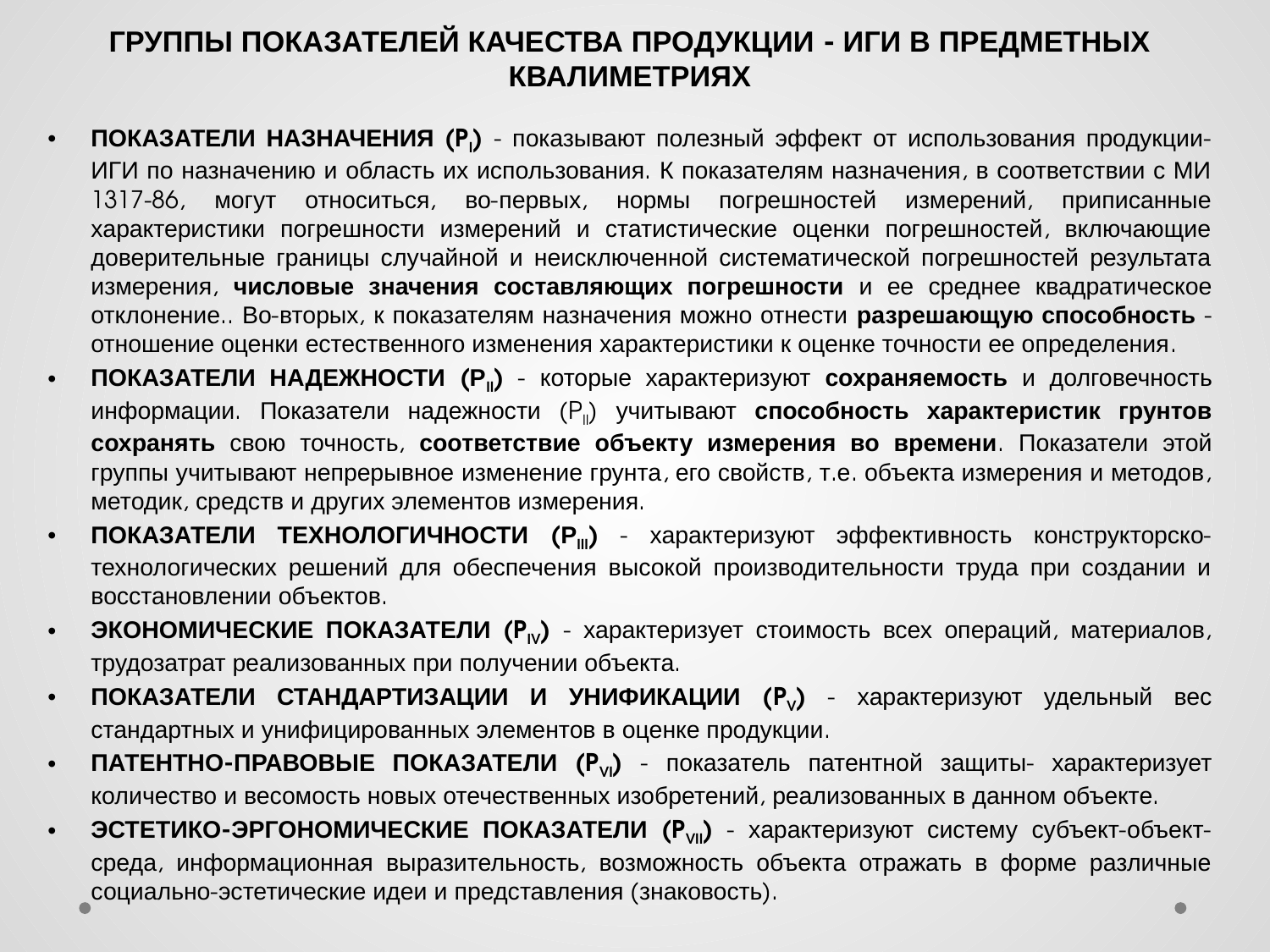

ГРУППЫ ПОКАЗАТЕЛЕЙ КАЧЕСТВА ПРОДУКЦИИ - ИГИ В ПРЕДМЕТНЫХ КВАЛИМЕТРИЯХ

ПОКАЗАТЕЛИ НАЗНАЧЕНИЯ (PI) - показывают полезный эффект от использования продукции-ИГИ по назначению и область их использования. К показателям назначения, в соответствии с МИ 1317-86, могут относиться, во-первых, нормы погрешностей измерений, припи­санные характеристики погрешности измерений и статистические оценки погрешностей, включающие доверительные границы случайной и неисключенной систематической погрешностей результата измерения, числовые значения составляющих погрешности и ее среднее квадратическое отклонение.. Во-вторых, к показателям назначе­ния можно отнести разрешающую способность - отношение оценки ес­тественного изменения характеристики к оценке точности ее опре­деления.
ПОКАЗАТЕЛИ НАДЕЖНОСТИ (РII) - которые характеризуют сохраняемость и долговечность информации. Показатели надежности (PII) учитывают способность характерис­тик грунтов сохранять свою точность, соответствие объекту измере­ния во времени. Показатели этой группы учитывают непрерывное из­менение грунта, его свойств, т.е. объекта измерения и методов, методик, средств и других элементов измерения.
ПОКАЗАТЕЛИ ТЕХНОЛОГИЧНОСТИ (РIII) - характеризуют эффективность конструкторско-технологических решений для обеспечения высокой производительности труда при создании и восстановлении объектов.
ЭКОНОМИЧЕСКИЕ ПОКАЗАТЕЛИ (PIV) - характеризует стоимость всех операций, материалов, трудозатрат реализованных при получении объекта.
ПОКАЗАТЕЛИ СТАНДАРТИЗАЦИИ И УНИФИКАЦИИ (PV) - характеризуют удельный вес стандартных и унифицированных элементов в оценке продукции.
ПАТЕНТНО-ПРАВОВЫЕ ПОКАЗАТЕЛИ (PVI) - показатель патентной защиты- характеризует количество и весомость новых отечественных изобретений, реализованных в данном объекте.
ЭСТЕТИКО-ЭРГОНОМИЧЕСКИЕ ПОКАЗАТЕЛИ (PVII) - характеризуют систему субъект-объект-среда, информационная выразительность, возможность объекта отражать в форме различные социально-эстетические идеи и представления (знаковость).